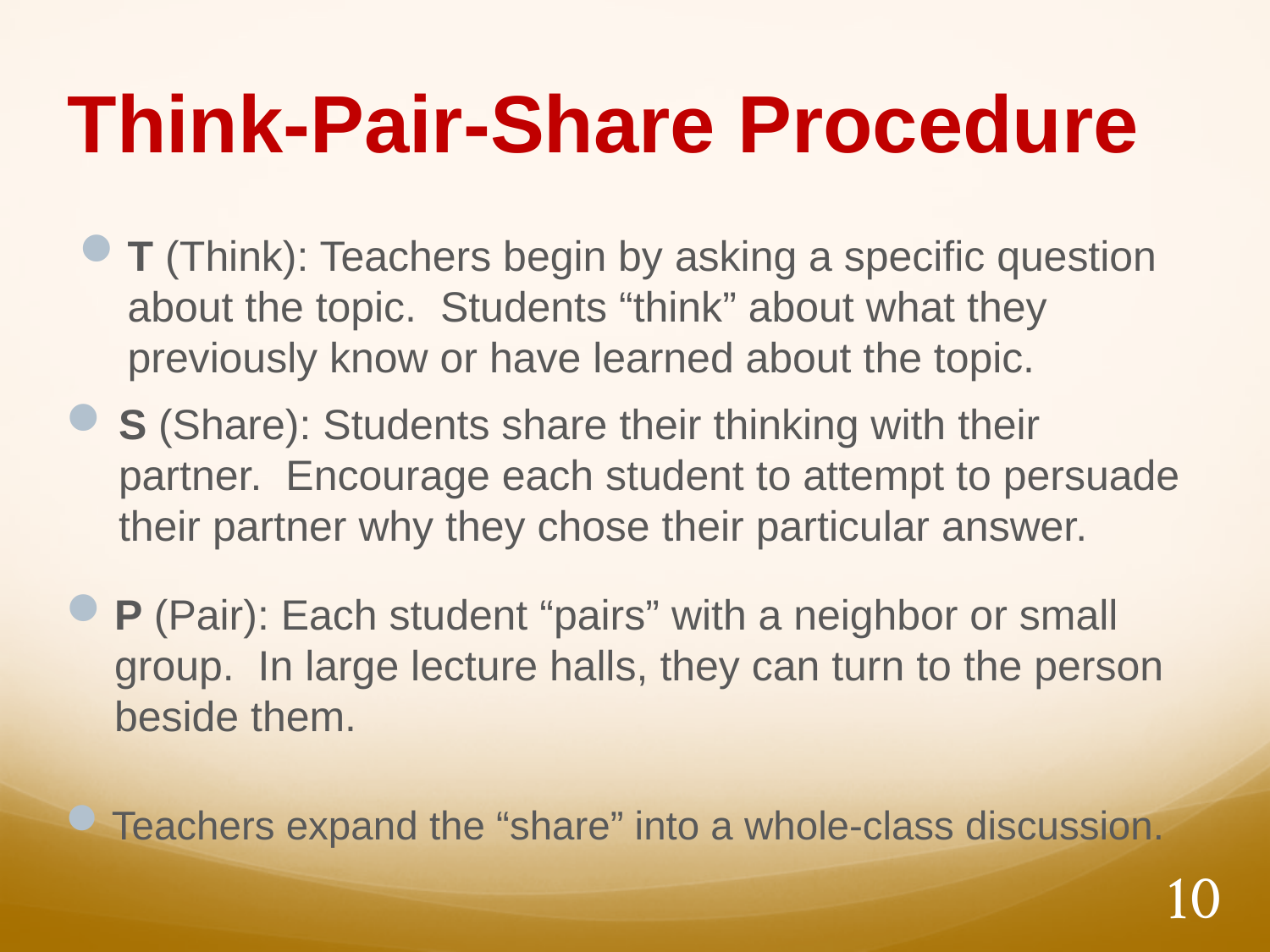

# Think-Pair-Share Procedure
T (Think): Teachers begin by asking a specific question about the topic.  Students “think” about what they previously know or have learned about the topic.
S (Share): Students share their thinking with their partner.  Encourage each student to attempt to persuade their partner why they chose their particular answer.
P (Pair): Each student “pairs” with a neighbor or small group.  In large lecture halls, they can turn to the person beside them.
Teachers expand the “share” into a whole-class discussion.
10